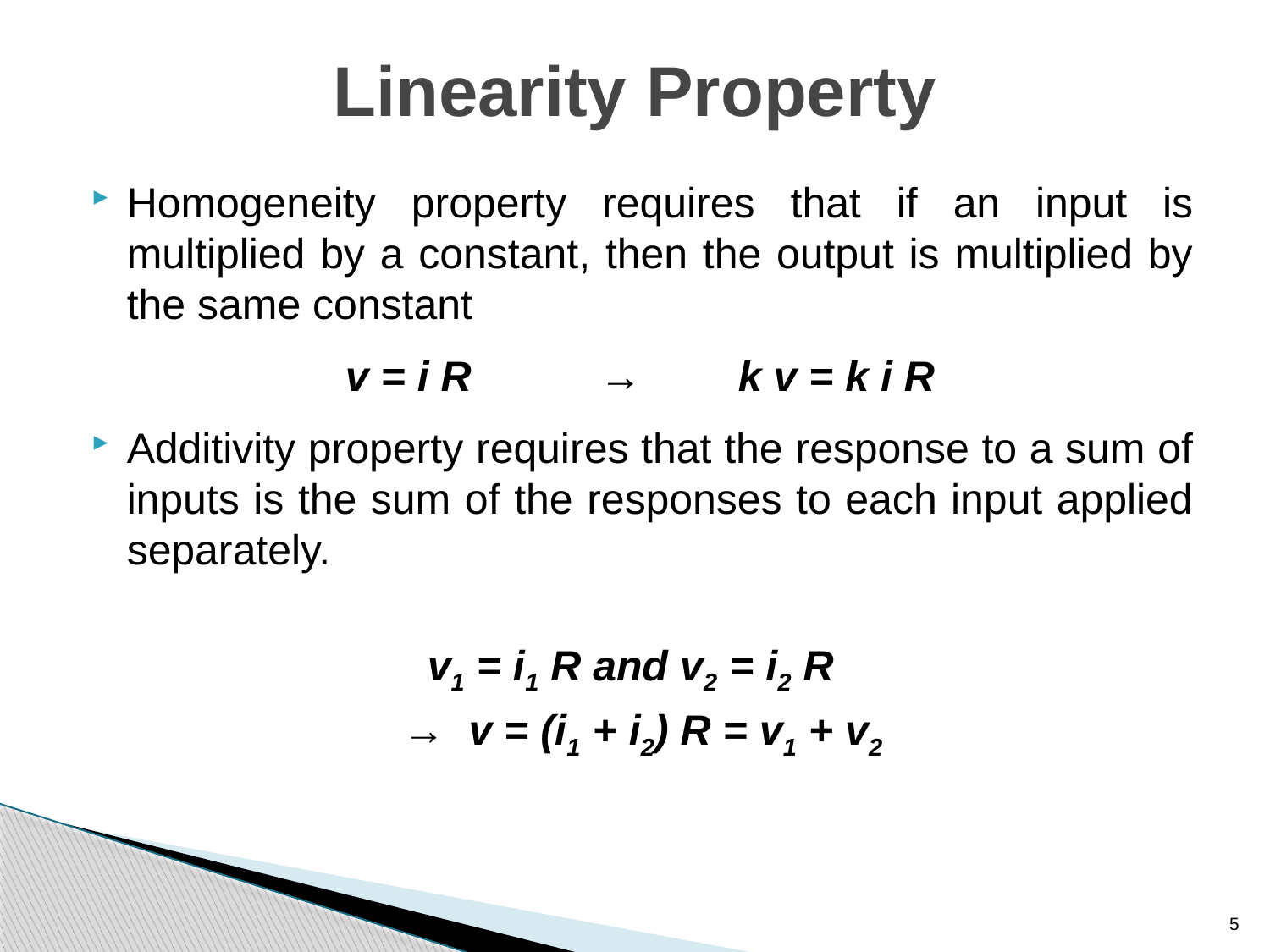

# Linearity Property
Homogeneity property requires that if an input is multiplied by a constant, then the output is multiplied by the same constant
		v = i R 	→	 k v = k i R
Additivity property requires that the response to a sum of inputs is the sum of the responses to each input applied separately.

v1 = i1 R and v2 = i2 R
→  v = (i1 + i2) R = v1 + v2

5